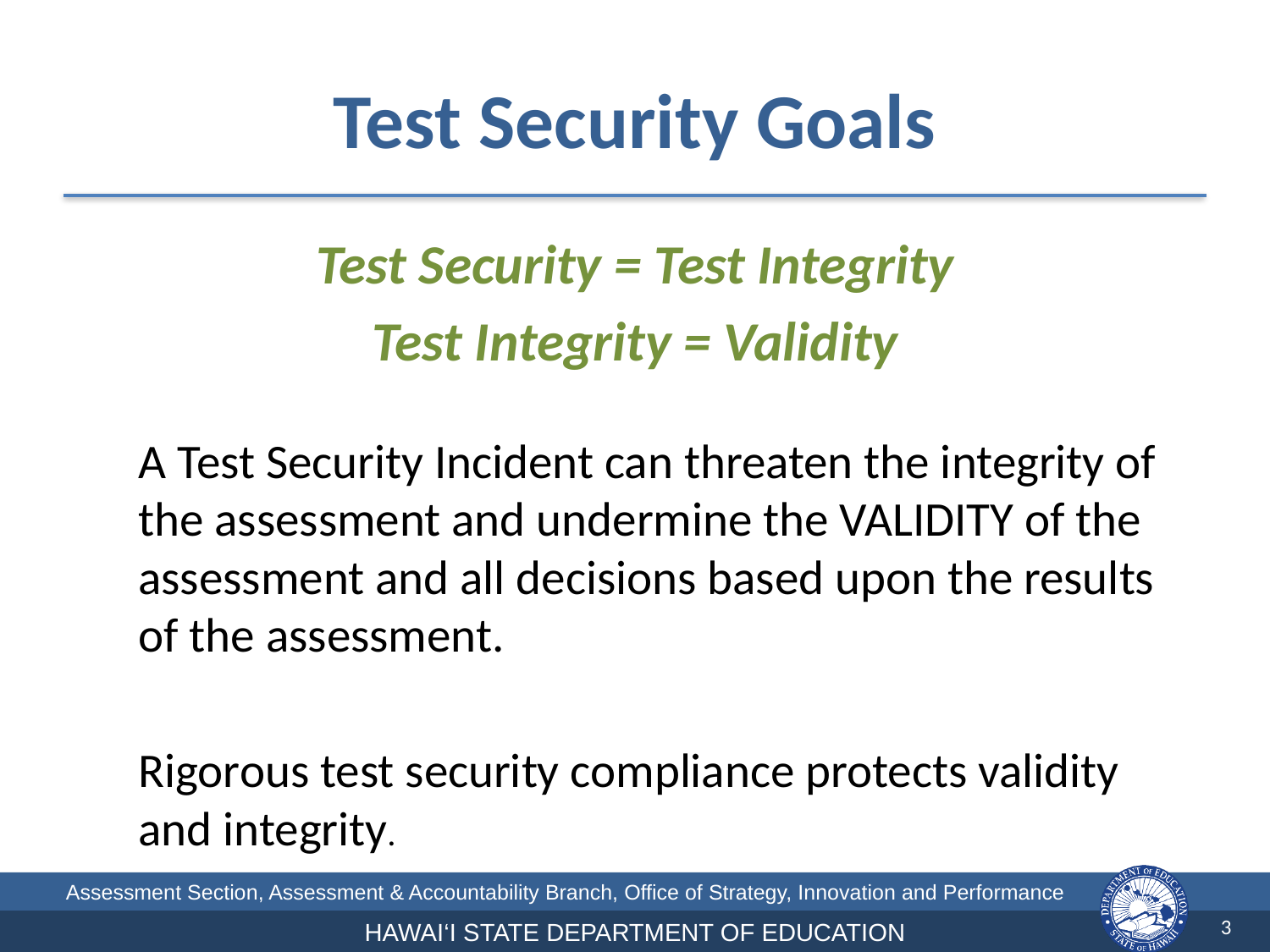

# Test Security Goals
Test Security = Test Integrity
Test Integrity = Validity

A Test Security Incident can threaten the integrity of the assessment and undermine the VALIDITY of the assessment and all decisions based upon the results of the assessment.

Rigorous test security compliance protects validity and integrity.

3